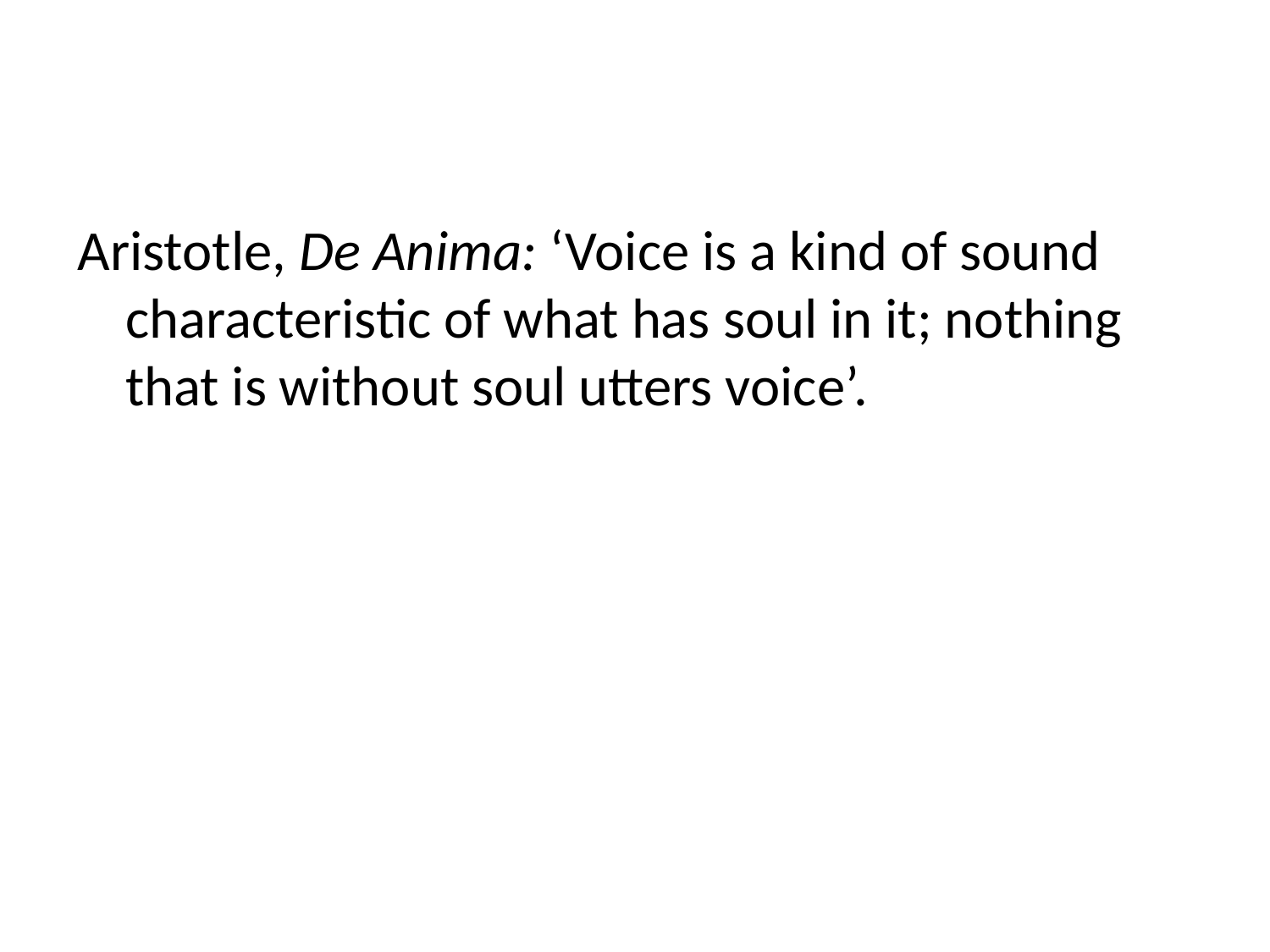

Aristotle, De Anima: ‘Voice is a kind of sound characteristic of what has soul in it; nothing that is without soul utters voice’.